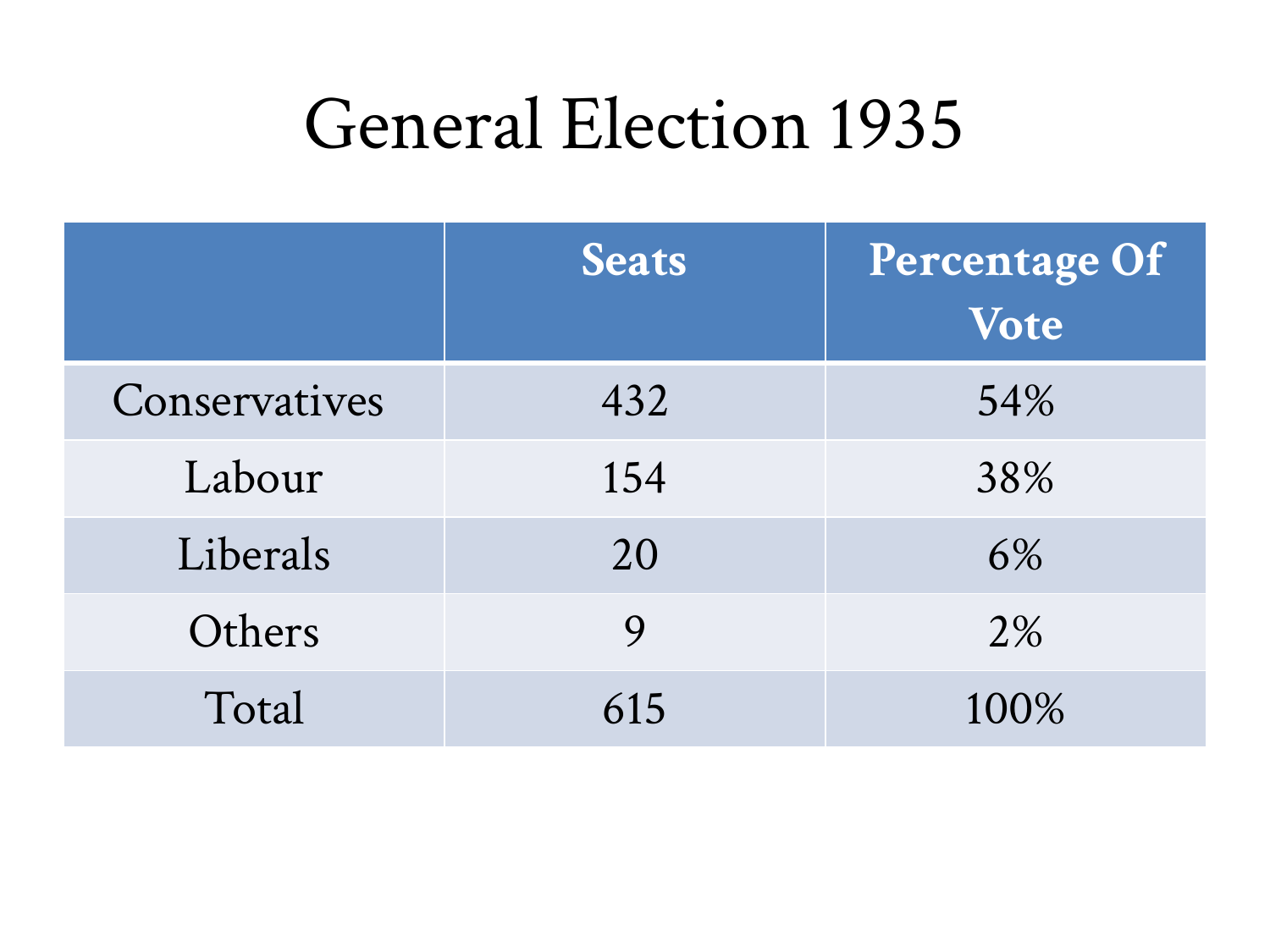

# General Election 1935
|  | Seats | Percentage Of Vote |
| --- | --- | --- |
| Conservatives | 432 | 54% |
| Labour | 154 | 38% |
| Liberals | 20 | 6% |
| Others | 9 | 2% |
| Total | 615 | 100% |